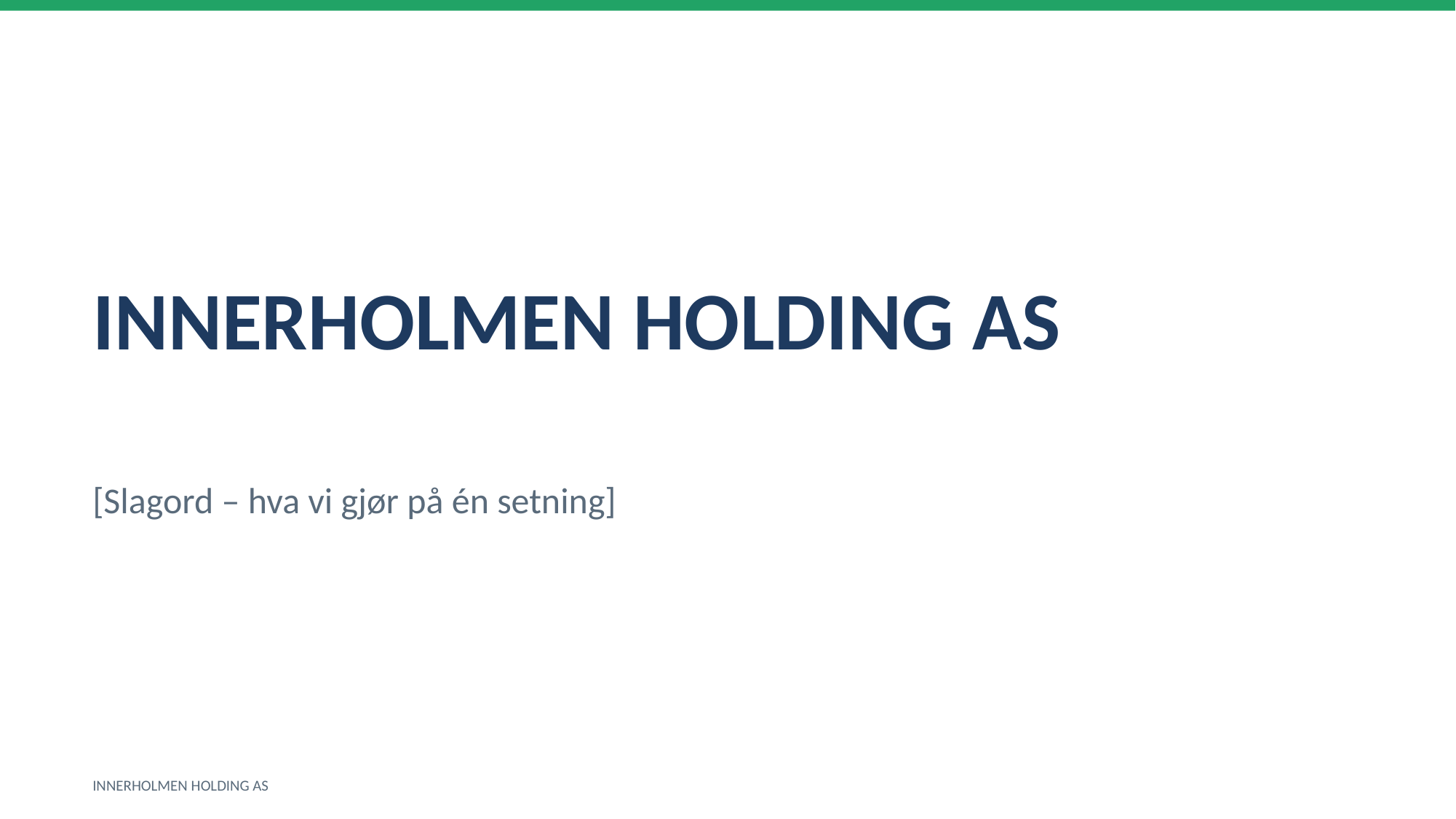

INNERHOLMEN HOLDING AS
[Slagord – hva vi gjør på én setning]
INNERHOLMEN HOLDING AS